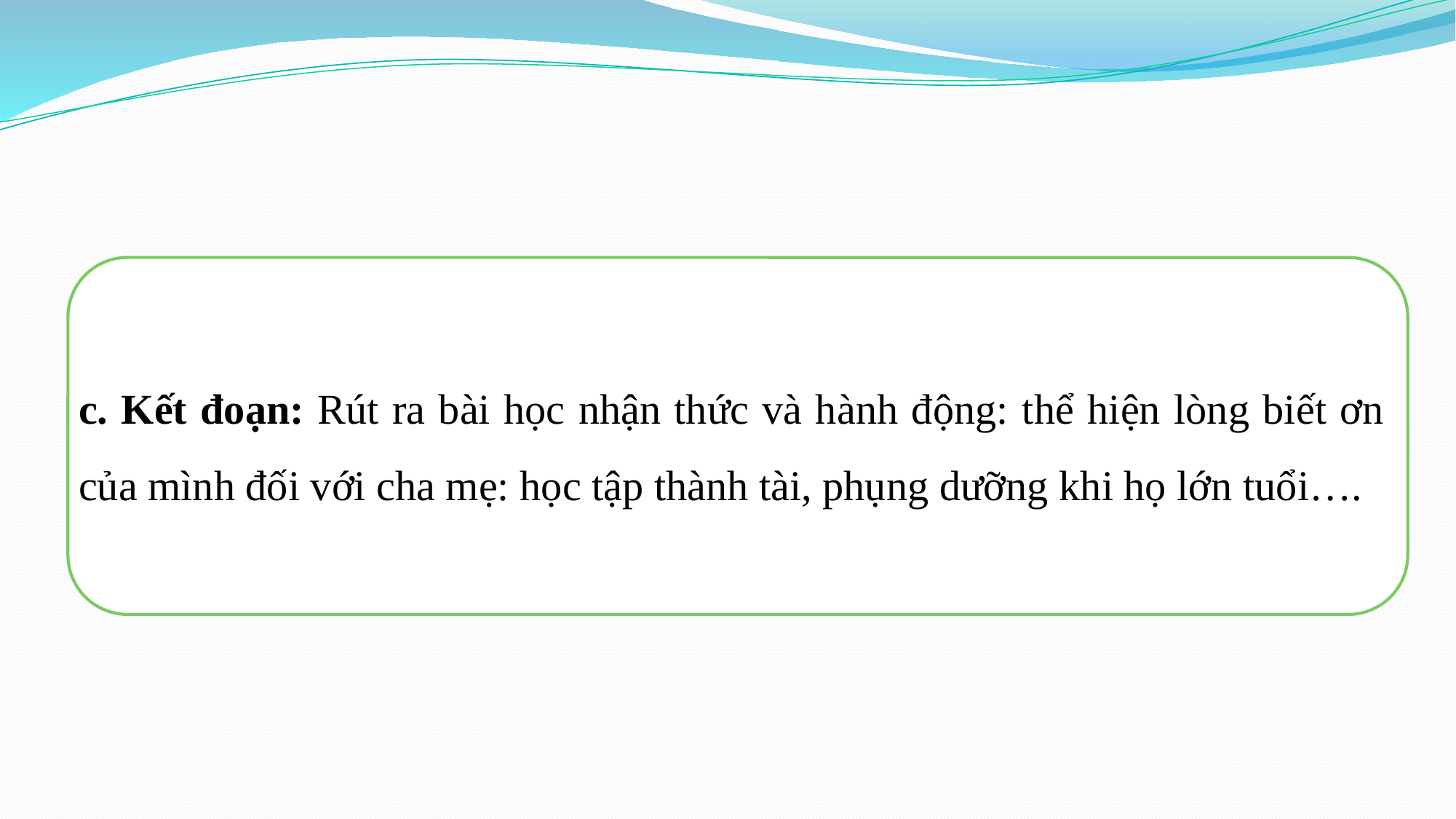

c. Kết đoạn: Rút ra bài học nhận thức và hành động: thể hiện lòng biết ơn của mình đối với cha mẹ: học tập thành tài, phụng dưỡng khi họ lớn tuổi….